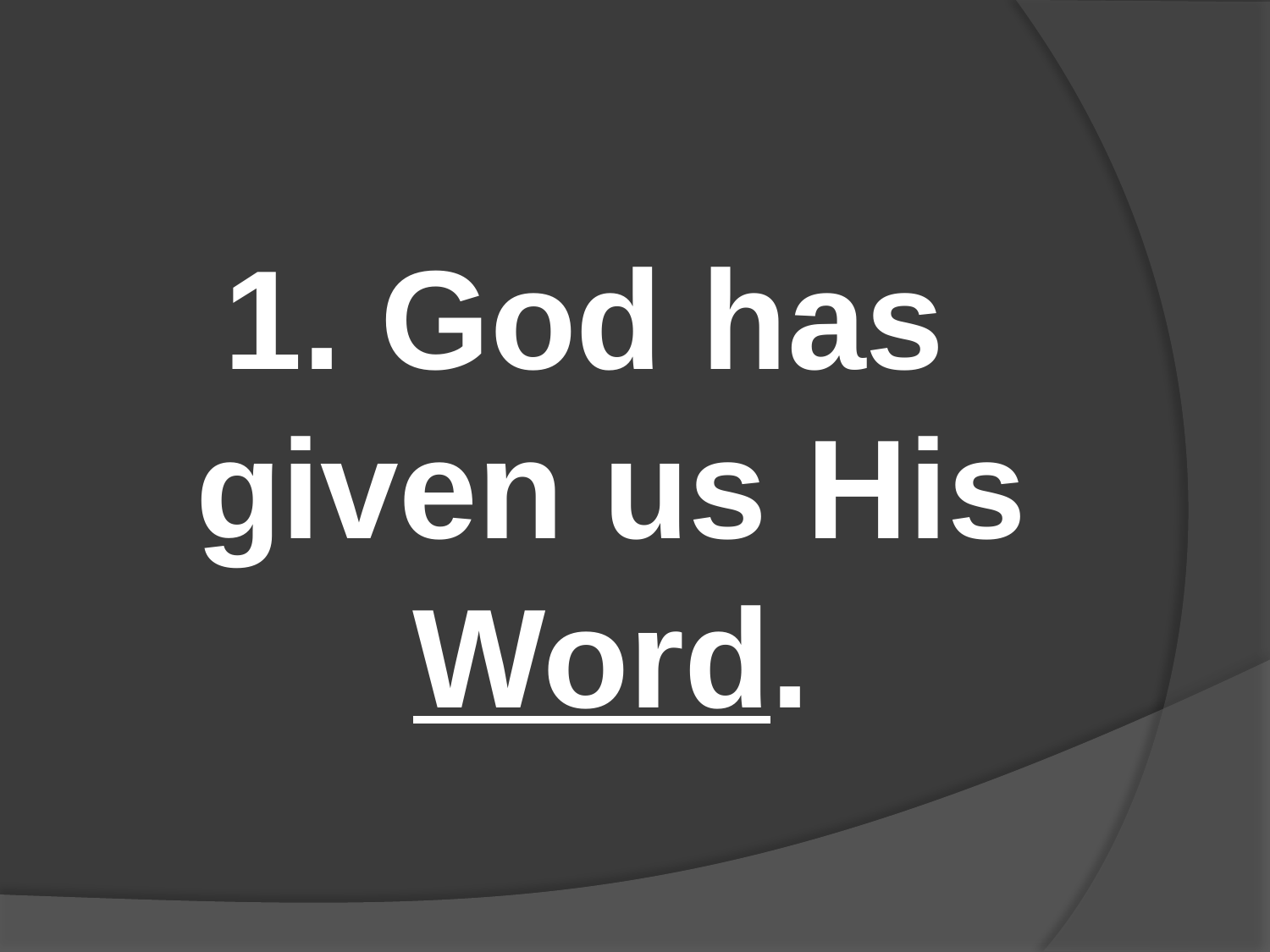

#
1. God has given us His Word.